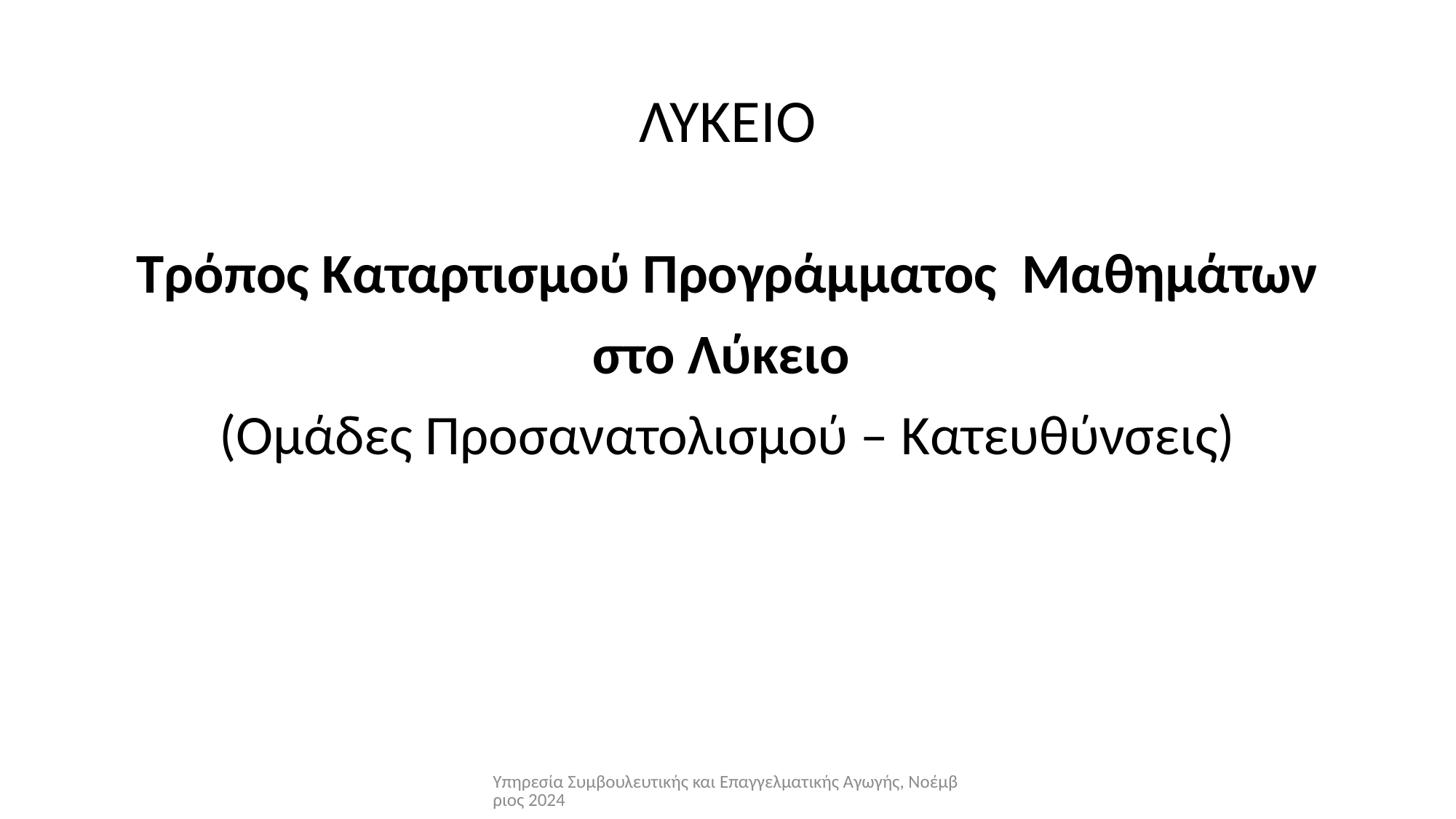

# ΛΥΚΕΙΟ
Τρόπος Καταρτισμού Προγράμματος  Μαθημάτων στο Λύκειο
(Ομάδες Προσανατολισμού – Κατευθύνσεις)

Υπηρεσία Συμβουλευτικής και Επαγγελματικής Αγωγής, Νοέμβριος 2024